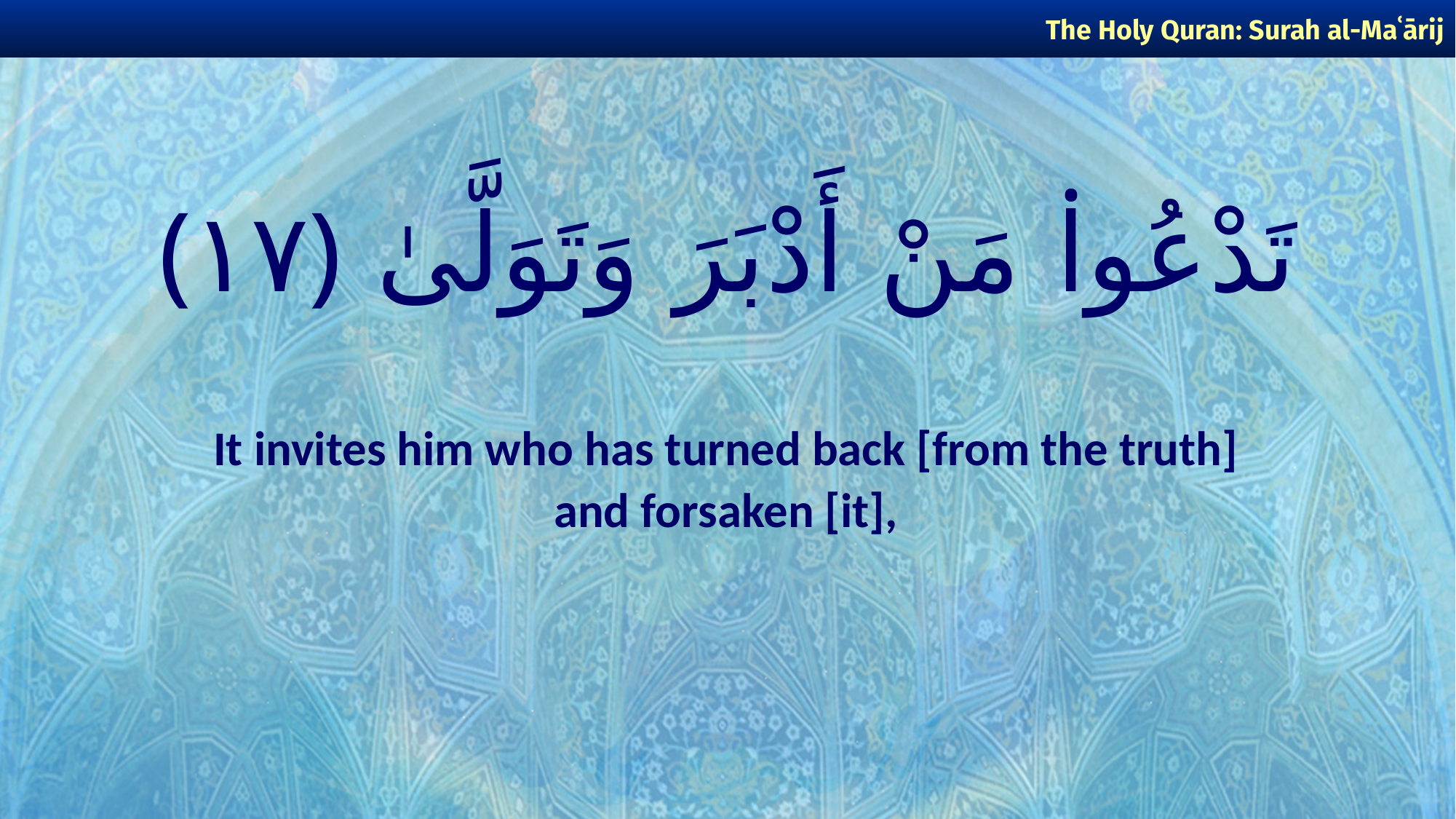

The Holy Quran: Surah al-Maʿārij
# تَدْعُوا۟ مَنْ أَدْبَرَ وَتَوَلَّىٰ ﴿١٧﴾
It invites him who has turned back [from the truth]
and forsaken [it],